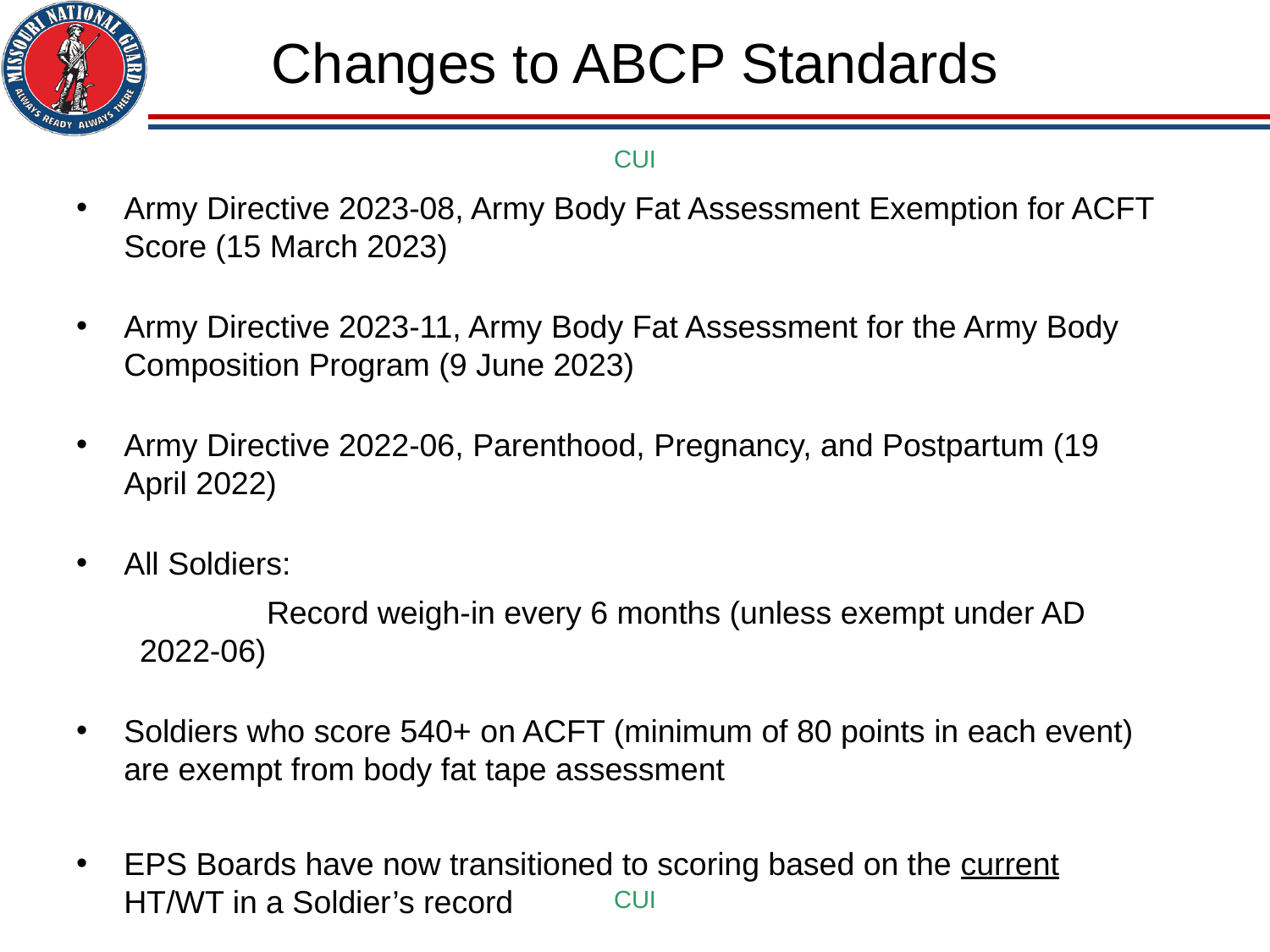

Changes to ABCP Standards
Army Directive 2023-08, Army Body Fat Assessment Exemption for ACFT Score (15 March 2023)

Army Directive 2023-11, Army Body Fat Assessment for the Army Body Composition Program (9 June 2023)

Army Directive 2022-06, Parenthood, Pregnancy, and Postpartum (19 April 2022)

All Soldiers:
	Record weigh-in every 6 months (unless exempt under AD 2022-06)

Soldiers who score 540+ on ACFT (minimum of 80 points in each event) are exempt from body fat tape assessment

EPS Boards have now transitioned to scoring based on the current HT/WT in a Soldier’s record